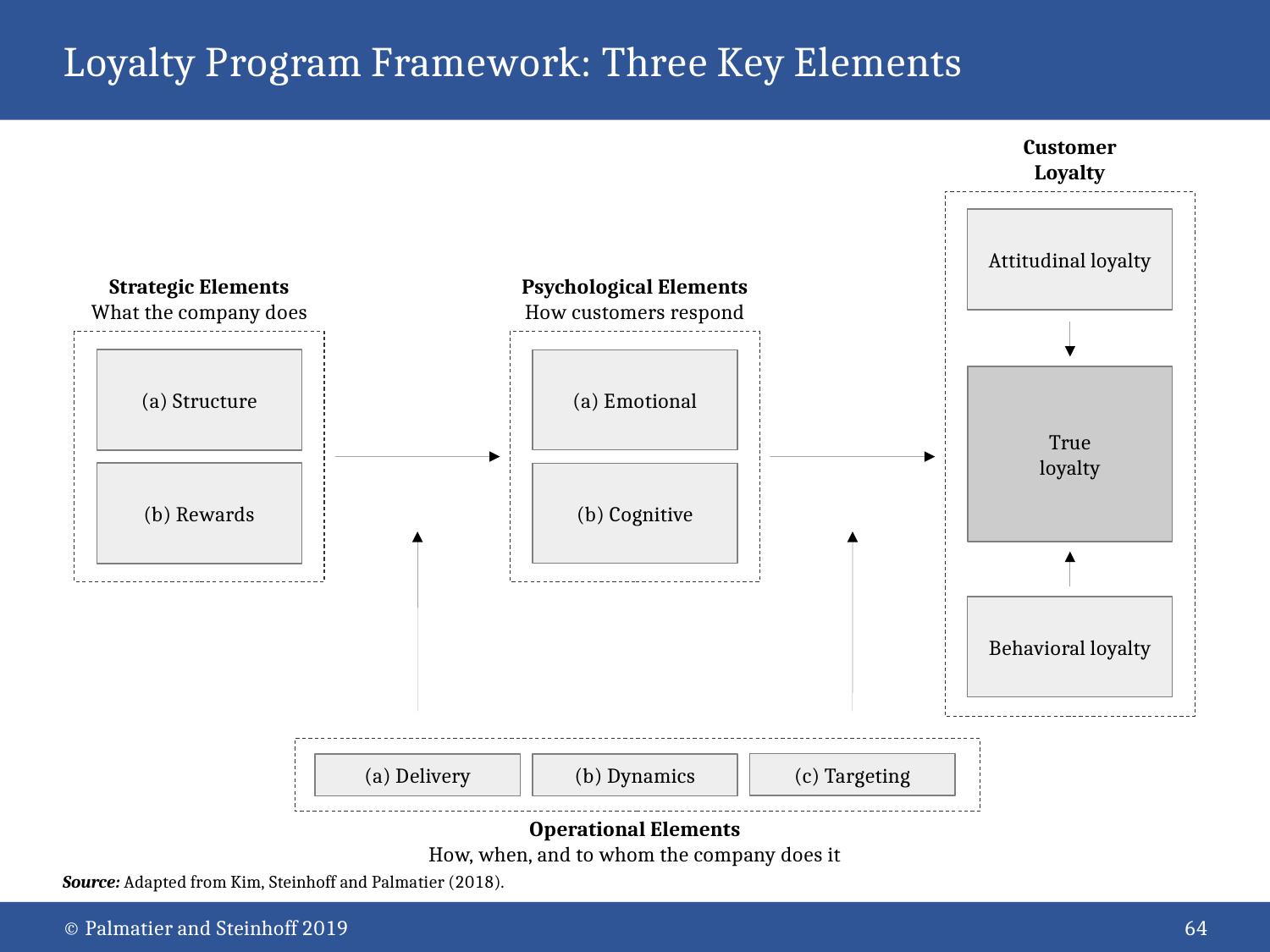

# Loyalty Program Framework: Three Key Elements
Customer
Loyalty

Attitudinal loyalty
Strategic Elements
What the company does
Psychological Elements
How customers respond

(a) Structure
(a) Emotional
True
loyalty

(b) Rewards
(b) Cognitive

Behavioral loyalty

(c) Targeting
(a) Delivery
(b) Dynamics
Operational Elements
How, when, and to whom the company does it
Source: Adapted from Kim, Steinhoff and Palmatier (2018).
© Palmatier and Steinhoff 2019
64